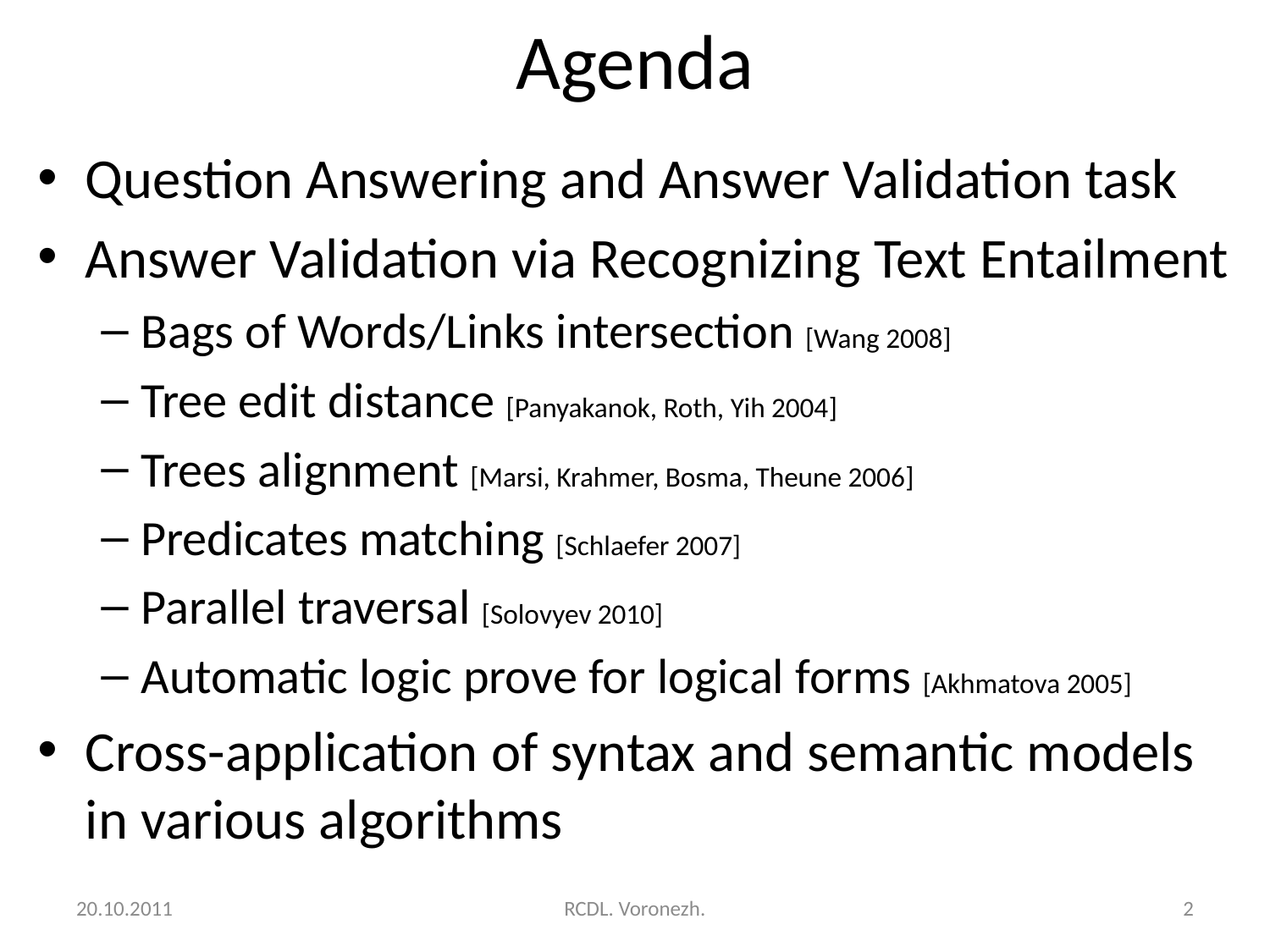

# Agenda
Question Answering and Answer Validation task
Answer Validation via Recognizing Text Entailment
Bags of Words/Links intersection [Wang 2008]
Tree edit distance [Panyakanok, Roth, Yih 2004]
Trees alignment [Marsi, Krahmer, Bosma, Theune 2006]
Predicates matching [Schlaefer 2007]
Parallel traversal [Solovyev 2010]
Automatic logic prove for logical forms [Akhmatova 2005]
Cross-application of syntax and semantic models in various algorithms

20.10.2011
RCDL. Voronezh.
2